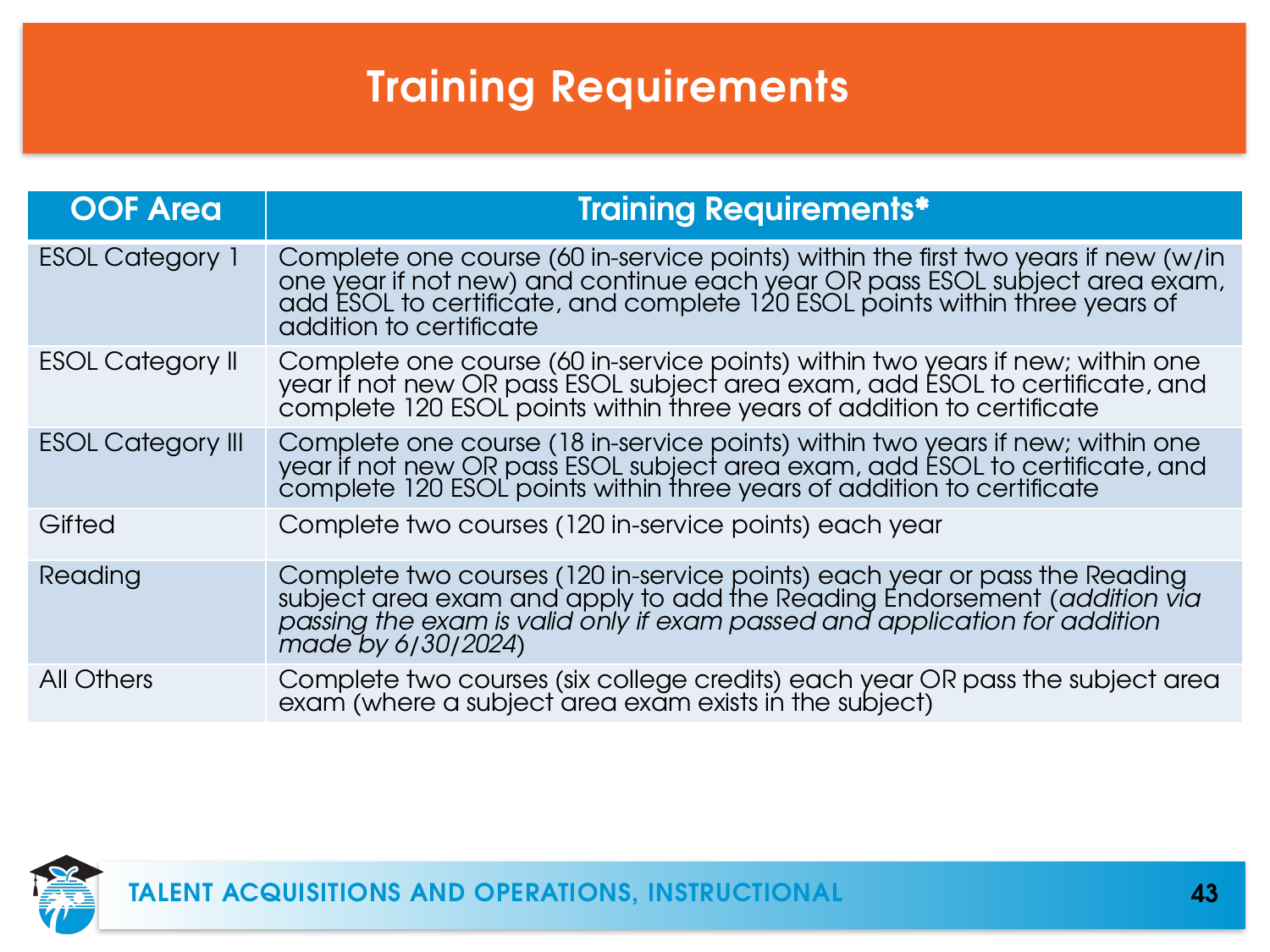

# Training Requirements
| OOF Area | Training Requirements\* |
| --- | --- |
| ESOL Category 1 | Complete one course (60 in-service points) within the first two years if new (w/in one year if not new) and continue each year OR pass ESOL subject area exam, add ESOL to certificate, and complete 120 ESOL points within three years of addition to certificate |
| ESOL Category II | Complete one course (60 in-service points) within two years if new; within one year if not new OR pass ESOL subject area exam, add ESOL to certificate, and complete 120 ESOL points within three years of addition to certificate |
| ESOL Category III | Complete one course (18 in-service points) within two years if new; within one year if not new OR pass ESOL subject area exam, add ESOL to certificate, and complete 120 ESOL points within three years of addition to certificate |
| Gifted | Complete two courses (120 in-service points) each year |
| Reading | Complete two courses (120 in-service points) each year or pass the Reading subject area exam and apply to add the Reading Endorsement (addition via passing the exam is valid only if exam passed and application for addition made by 6/30/2024) |
| All Others | Complete two courses (six college credits) each year OR pass the subject area exam (where a subject area exam exists in the subject) |
TALENT ACQUISITIONS AND operations, instructional
43